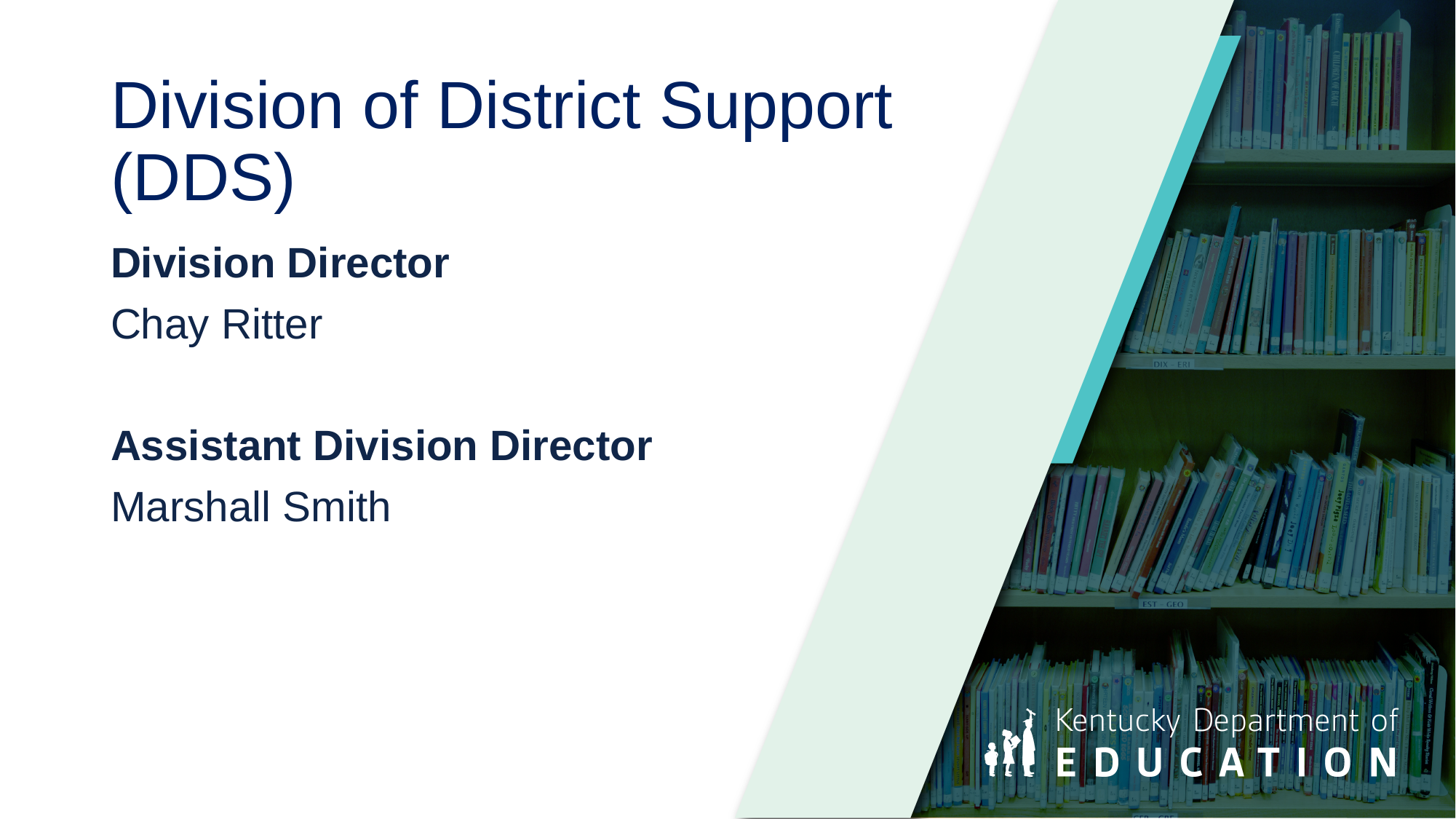

# Division of District Support (DDS)
Division Director
Chay Ritter

Assistant Division Director
Marshall Smith